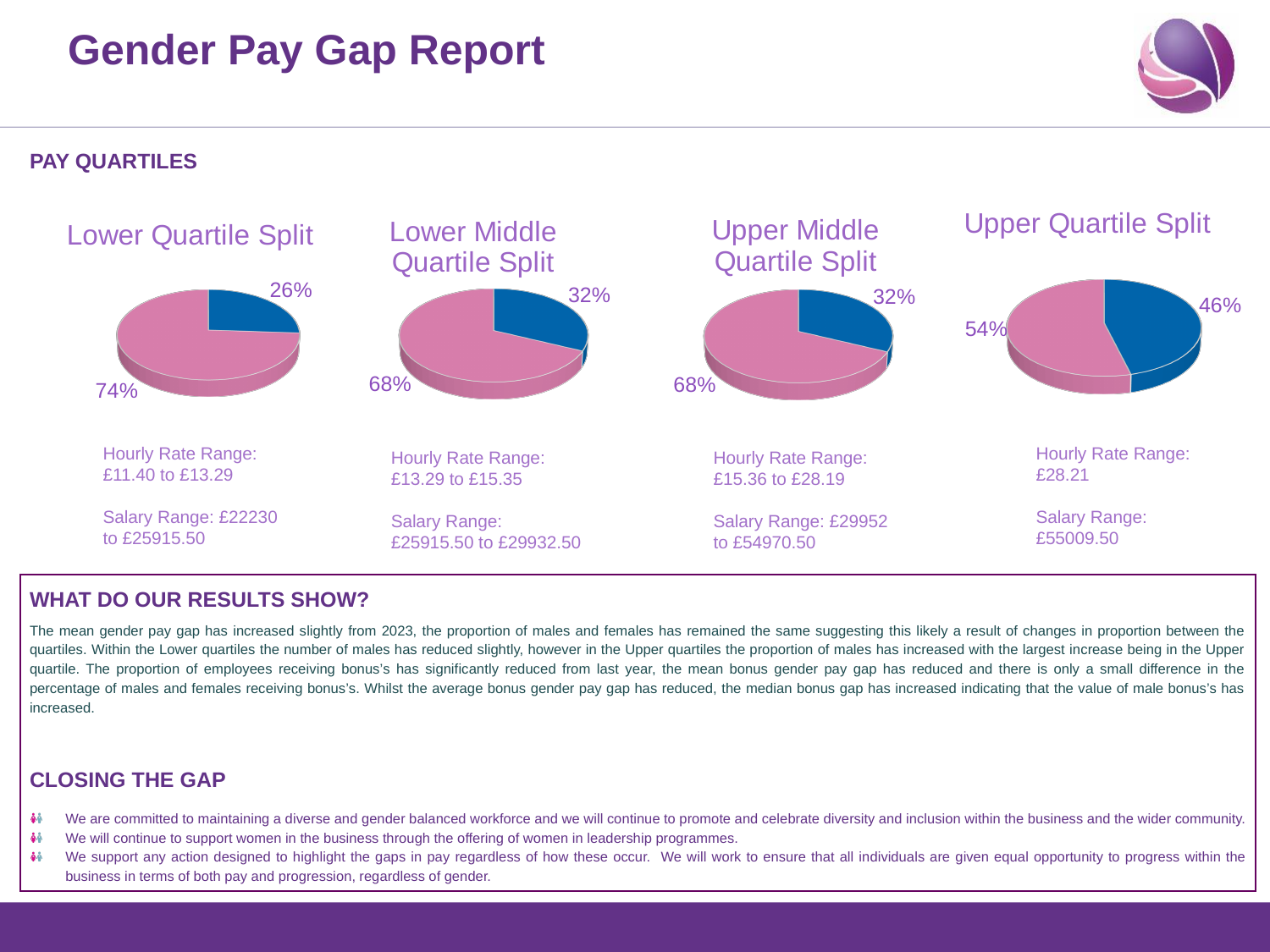

# Gender Pay Gap Report
PAY QUARTILES

[unsupported chart]

[unsupported chart]

[unsupported chart]

[unsupported chart]

Hourly Rate Range: £11.40 to £13.29
Salary Range: £22230 to £25915.50

Hourly Rate Range: £28.21
Salary Range: £55009.50

Hourly Rate Range: £13.29 to £15.35
Salary Range: £25915.50 to £29932.50

Hourly Rate Range: £15.36 to £28.19
Salary Range: £29952 to £54970.50
WHAT DO OUR RESULTS SHOW?
The mean gender pay gap has increased slightly from 2023, the proportion of males and females has remained the same suggesting this likely a result of changes in proportion between the quartiles. Within the Lower quartiles the number of males has reduced slightly, however in the Upper quartiles the proportion of males has increased with the largest increase being in the Upper quartile. The proportion of employees receiving bonus’s has significantly reduced from last year, the mean bonus gender pay gap has reduced and there is only a small difference in the percentage of males and females receiving bonus’s. Whilst the average bonus gender pay gap has reduced, the median bonus gap has increased indicating that the value of male bonus’s has increased.

CLOSING THE GAP
We are committed to maintaining a diverse and gender balanced workforce and we will continue to promote and celebrate diversity and inclusion within the business and the wider community.
We will continue to support women in the business through the offering of women in leadership programmes.
We support any action designed to highlight the gaps in pay regardless of how these occur.  We will work to ensure that all individuals are given equal opportunity to progress within the business in terms of both pay and progression, regardless of gender.